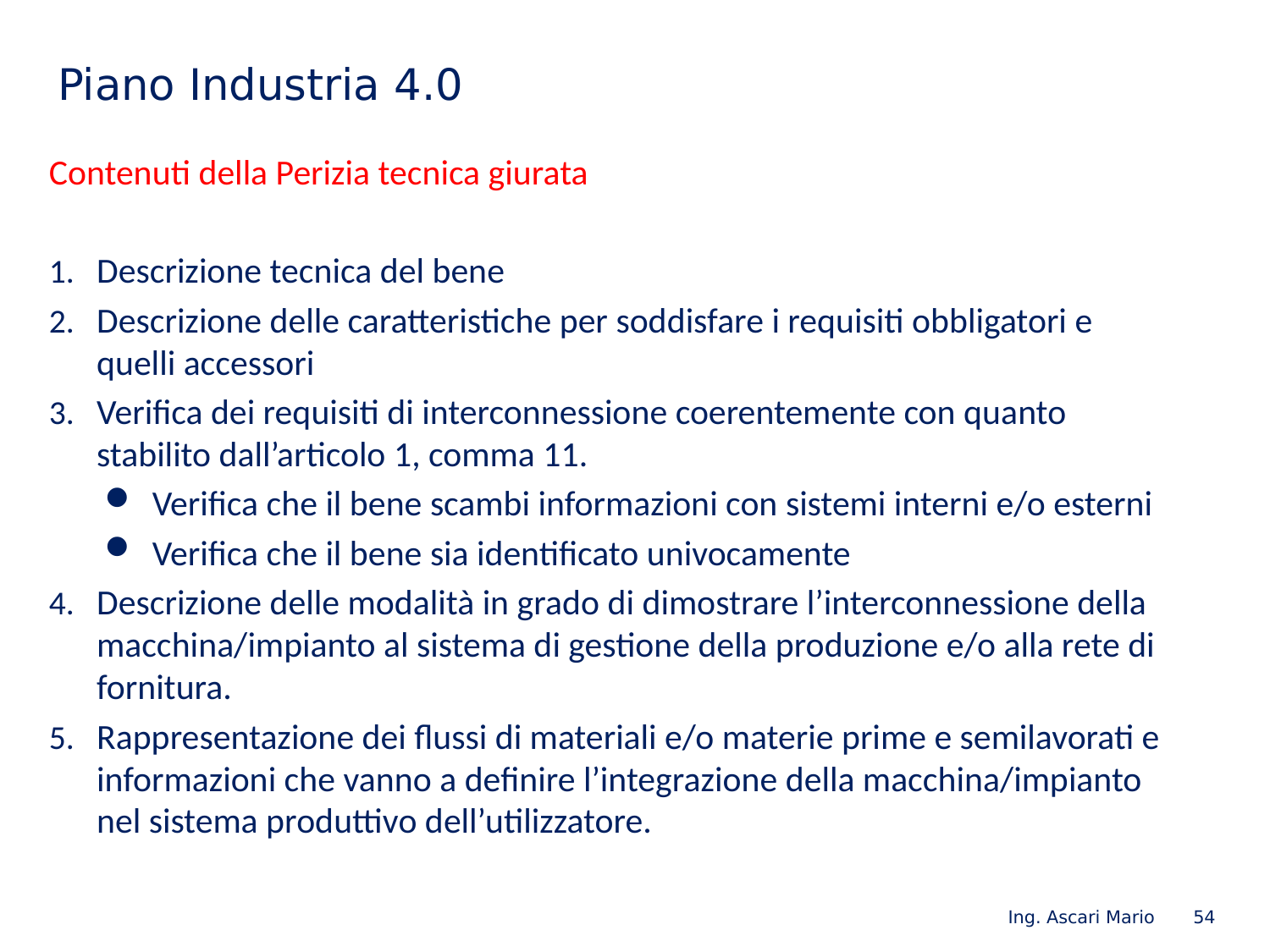

# Piano Industria 4.0
Contenuti della Perizia tecnica giurata

Descrizione tecnica del bene
Descrizione delle caratteristiche per soddisfare i requisiti obbligatori e quelli accessori
Verifica dei requisiti di interconnessione coerentemente con quanto stabilito dall’articolo 1, comma 11.
Verifica che il bene scambi informazioni con sistemi interni e/o esterni
Verifica che il bene sia identificato univocamente
Descrizione delle modalità in grado di dimostrare l’interconnessione della macchina/impianto al sistema di gestione della produzione e/o alla rete di fornitura.
Rappresentazione dei flussi di materiali e/o materie prime e semilavorati e informazioni che vanno a definire l’integrazione della macchina/impianto nel sistema produttivo dell’utilizzatore.

Ing. Ascari Mario       54